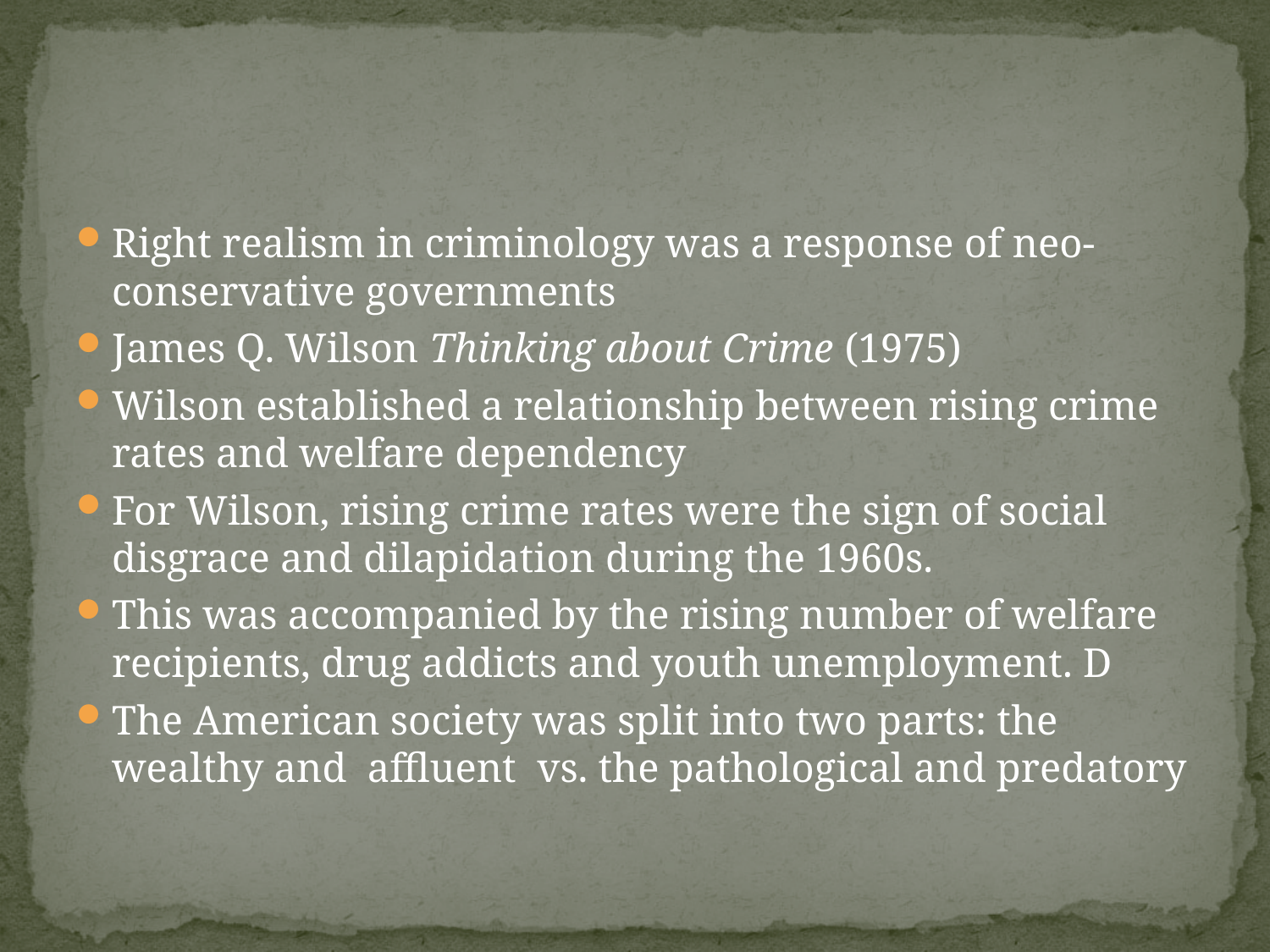

#
Right realism in criminology was a response of neo-conservative governments
James Q. Wilson Thinking about Crime (1975)
Wilson established a relationship between rising crime rates and welfare dependency
For Wilson, rising crime rates were the sign of social disgrace and dilapidation during the 1960s.
This was accompanied by the rising number of welfare recipients, drug addicts and youth unemployment. D
The American society was split into two parts: the wealthy and  affluent  vs. the pathological and predatory